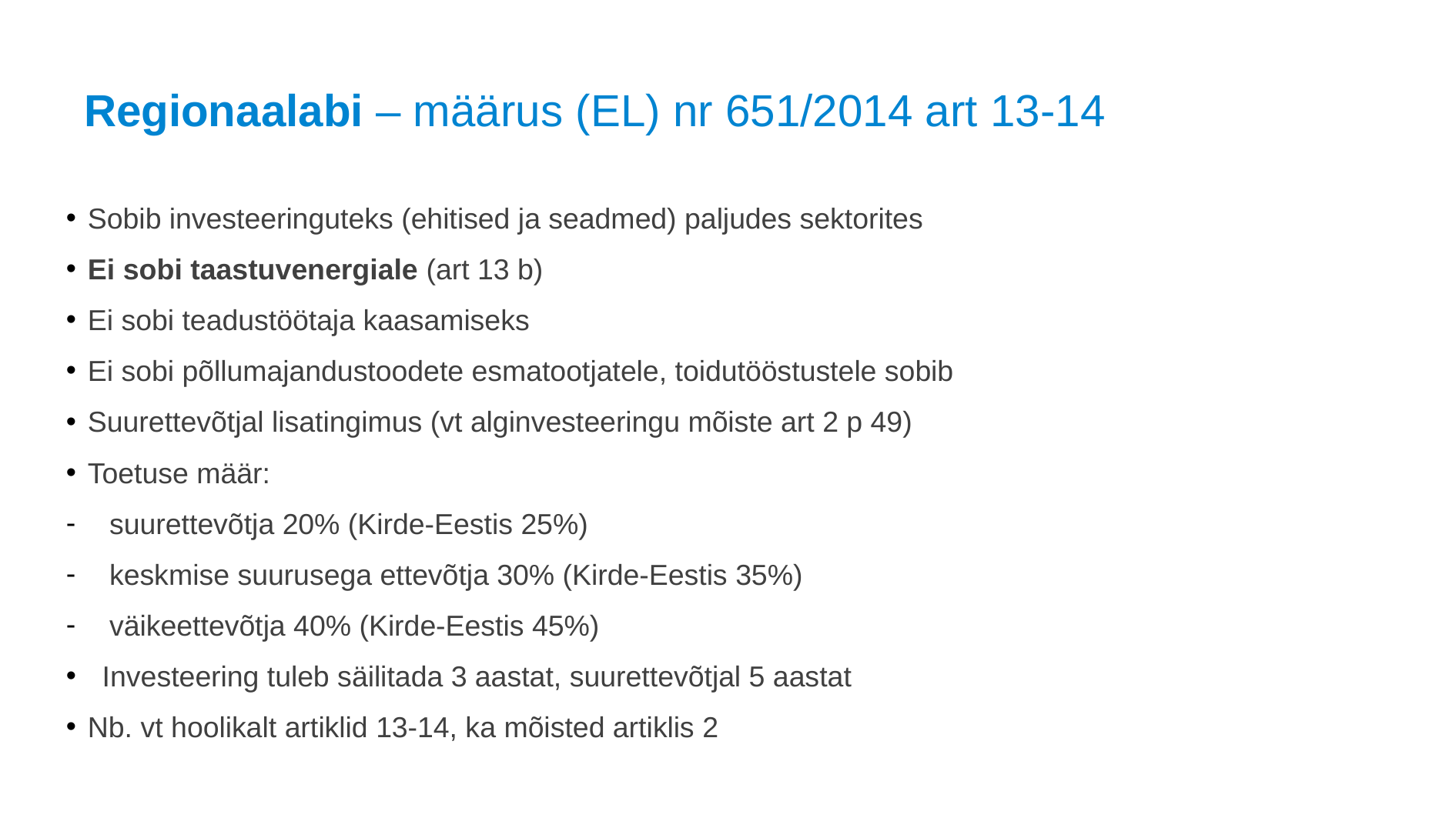

# Regionaalabi – määrus (EL) nr 651/2014 art 13-14
Sobib investeeringuteks (ehitised ja seadmed) paljudes sektorites
Ei sobi taastuvenergiale (art 13 b)
Ei sobi teadustöötaja kaasamiseks
Ei sobi põllumajandustoodete esmatootjatele, toidutööstustele sobib
Suurettevõtjal lisatingimus (vt alginvesteeringu mõiste art 2 p 49)
Toetuse määr:
suurettevõtja 20% (Kirde-Eestis 25%)
keskmise suurusega ettevõtja 30% (Kirde-Eestis 35%)
väikeettevõtja 40% (Kirde-Eestis 45%)
Investeering tuleb säilitada 3 aastat, suurettevõtjal 5 aastat
Nb. vt hoolikalt artiklid 13-14, ka mõisted artiklis 2